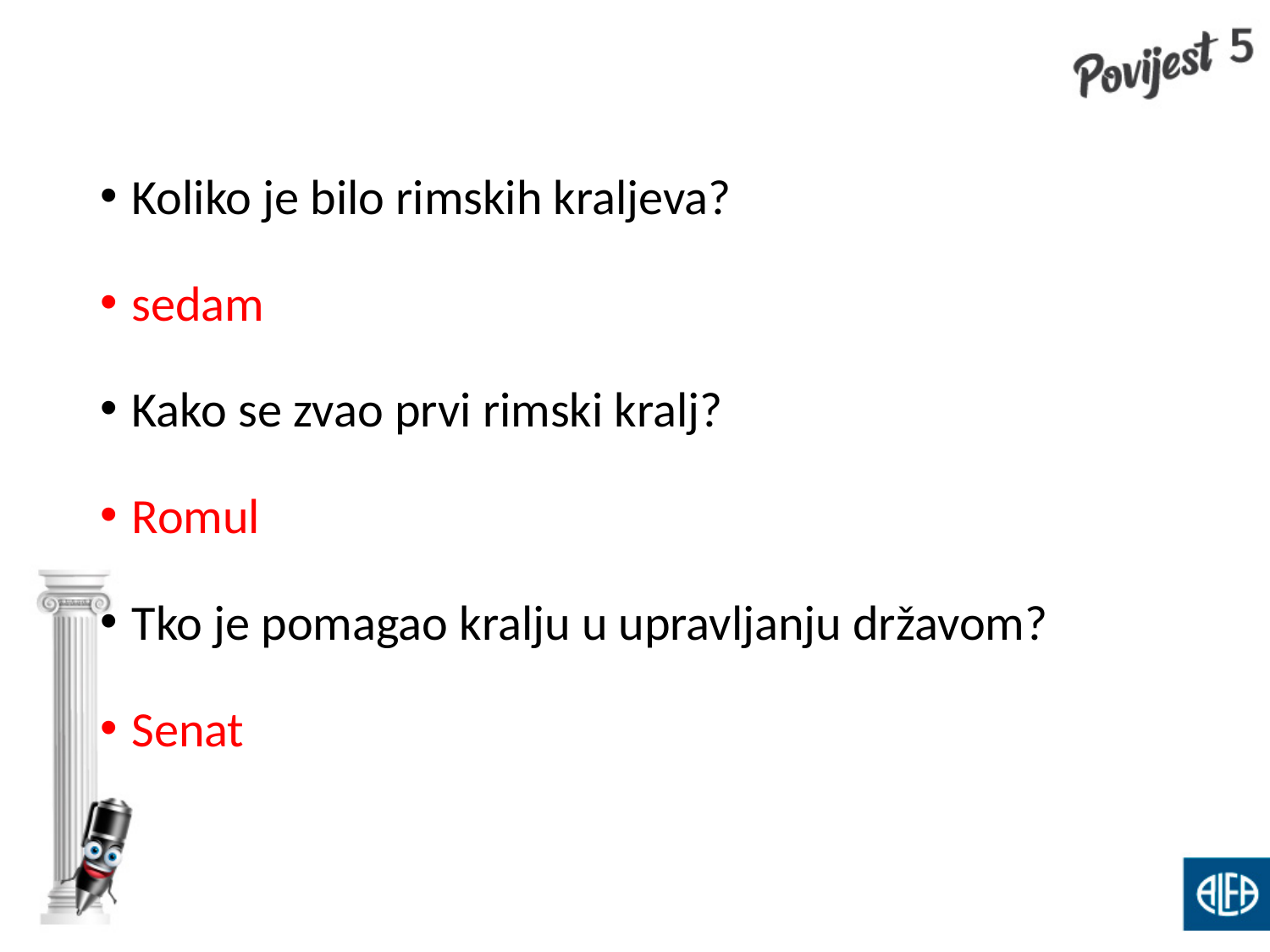

Koliko je bilo rimskih kraljeva?
sedam
Kako se zvao prvi rimski kralj?
Romul
Tko je pomagao kralju u upravljanju državom?
Senat